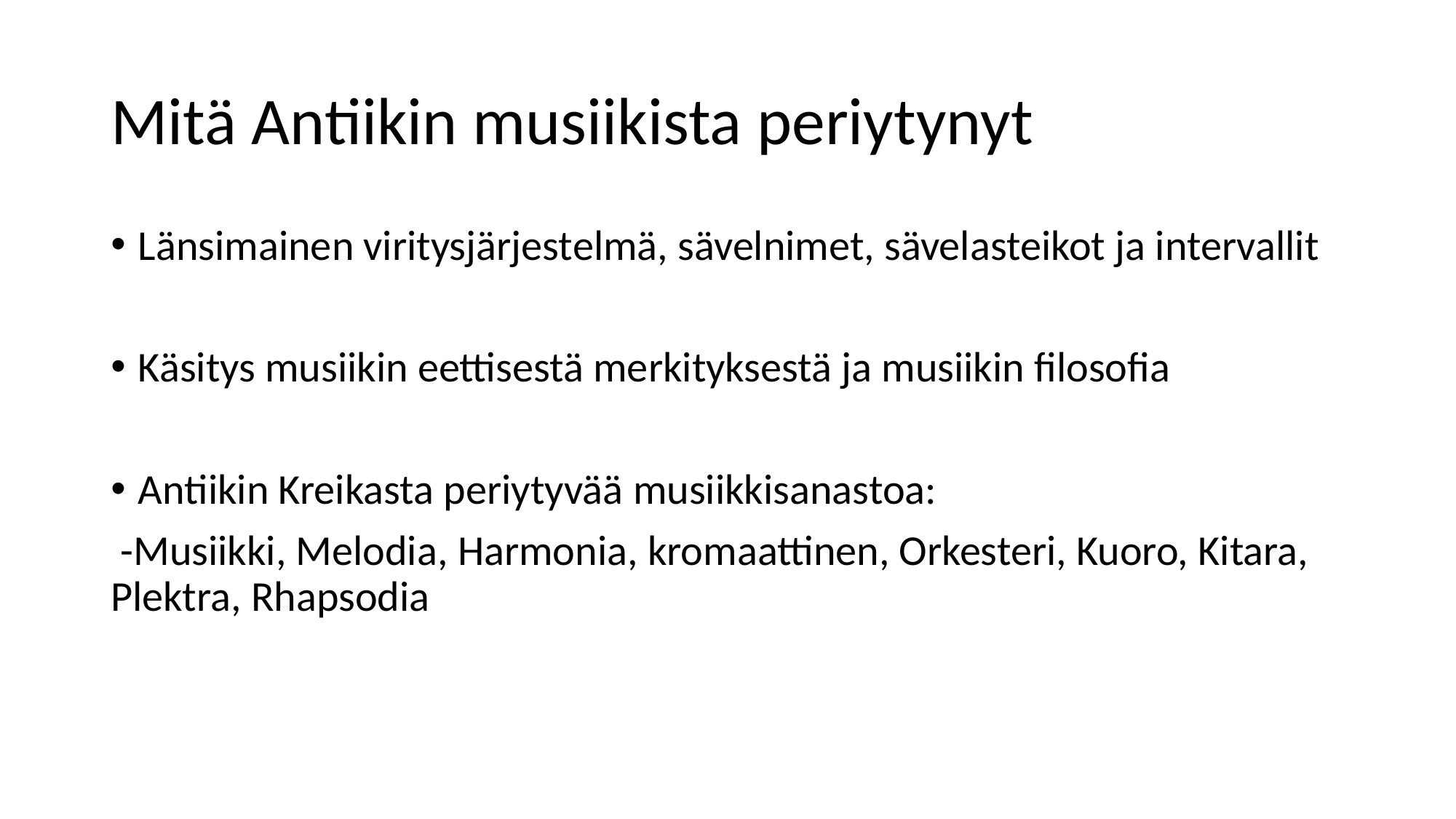

# Mitä Antiikin musiikista periytynyt
Länsimainen viritysjärjestelmä, sävelnimet, sävelasteikot ja intervallit

Käsitys musiikin eettisestä merkityksestä ja musiikin filosofia

Antiikin Kreikasta periytyvää musiikkisanastoa:
 -Musiikki, Melodia, Harmonia, kromaattinen, Orkesteri, Kuoro, Kitara, Plektra, Rhapsodia